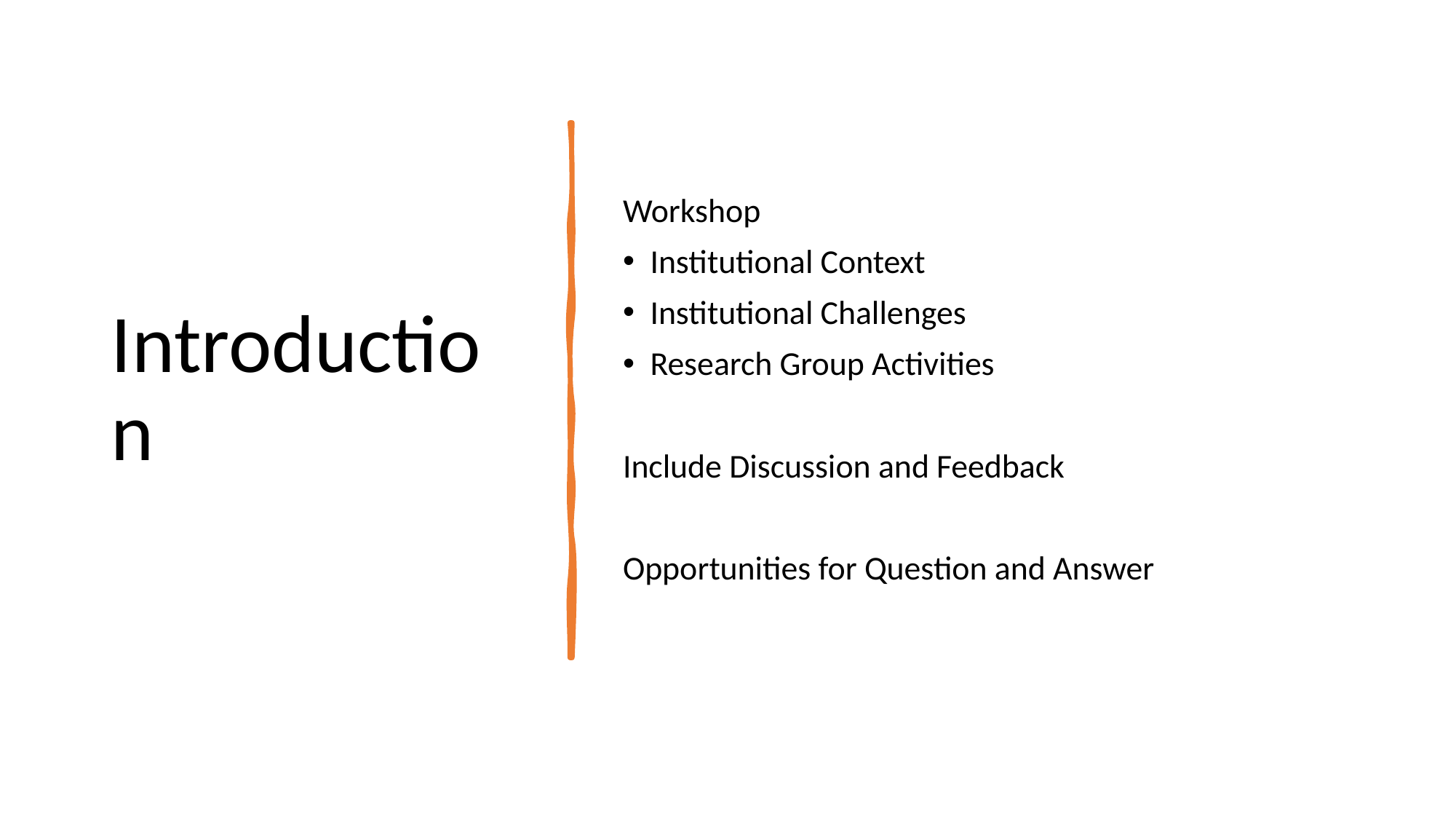

# Introduction
Workshop
Institutional Context
Institutional Challenges
Research Group Activities

Include Discussion and Feedback

Opportunities for Question and Answer